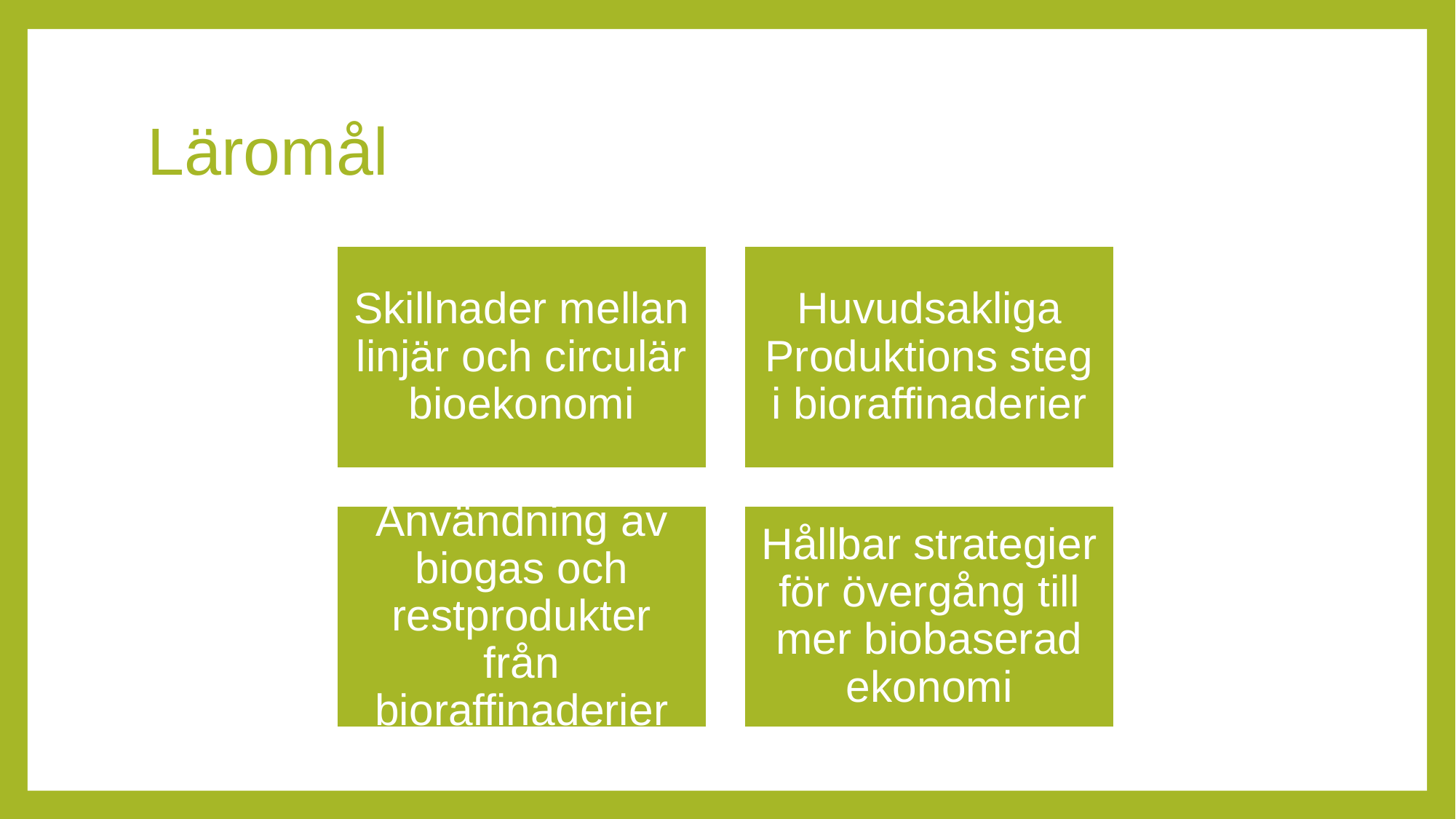

# Läromål
Skillnader mellan linjär och circulär bioekonomi
Huvudsakliga Produktions steg i bioraffinaderier
Användning av biogas och restprodukter från bioraffinaderier
Hållbar strategier för övergång till mer biobaserad ekonomi